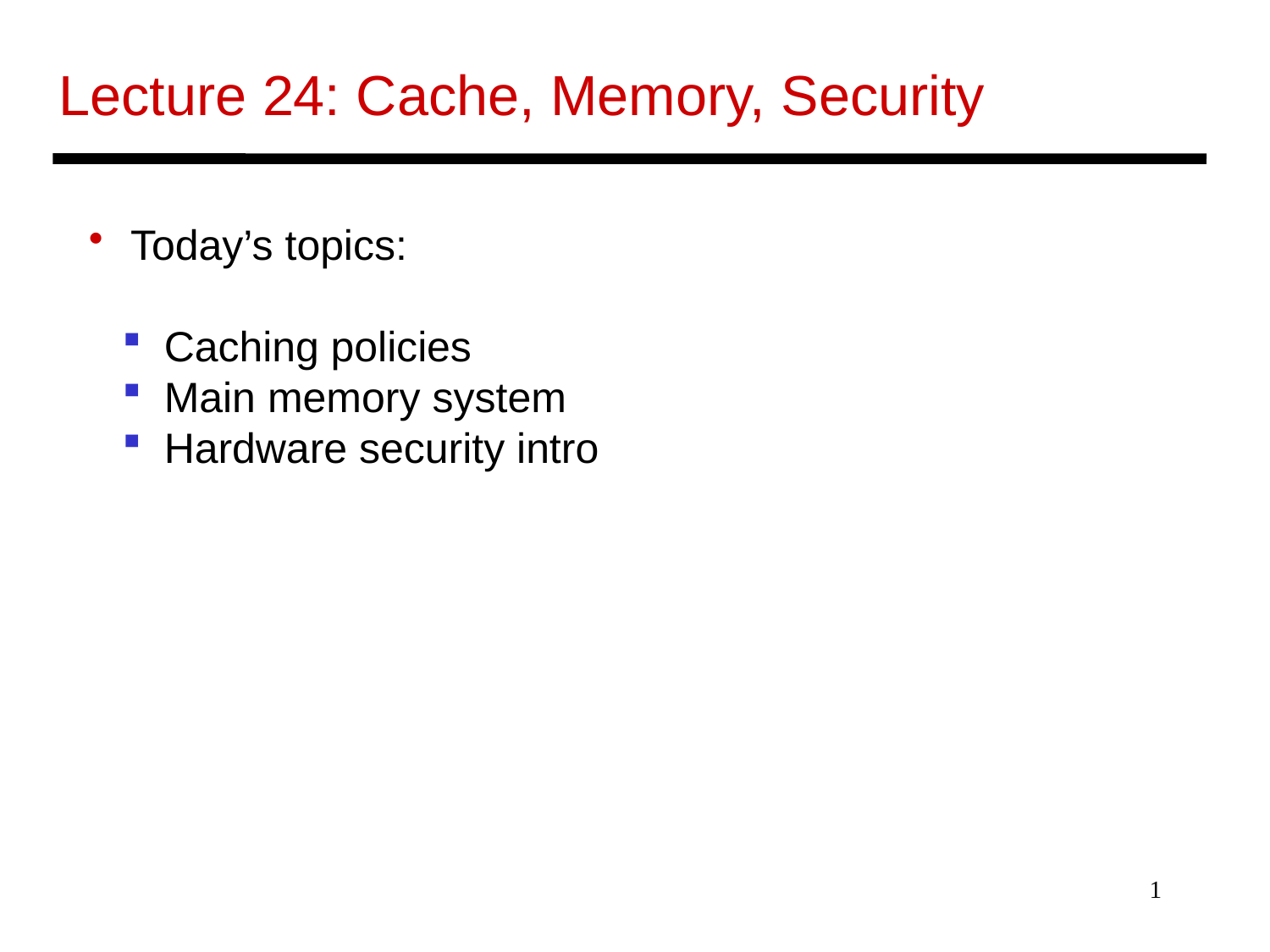

Lecture 24: Cache, Memory, Security

 Today’s topics:

 Caching policies
 Main memory system
 Hardware security intro

1